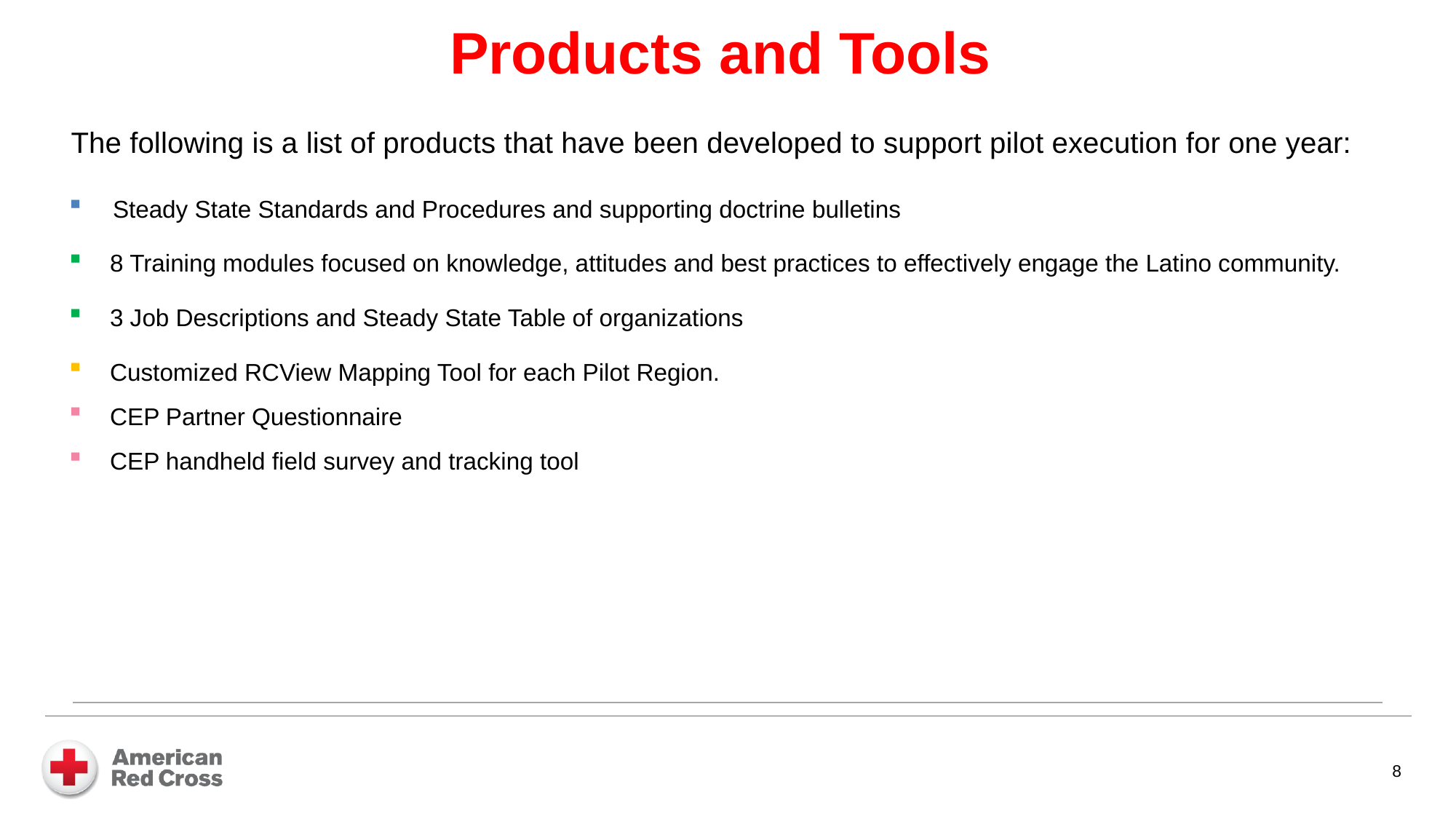

# Products and Tools
The following is a list of products that have been developed to support pilot execution for one year:
Steady State Standards and Procedures and supporting doctrine bulletins
8 Training modules focused on knowledge, attitudes and best practices to effectively engage the Latino community.
3 Job Descriptions and Steady State Table of organizations
Customized RCView Mapping Tool for each Pilot Region.
CEP Partner Questionnaire
CEP handheld field survey and tracking tool

8